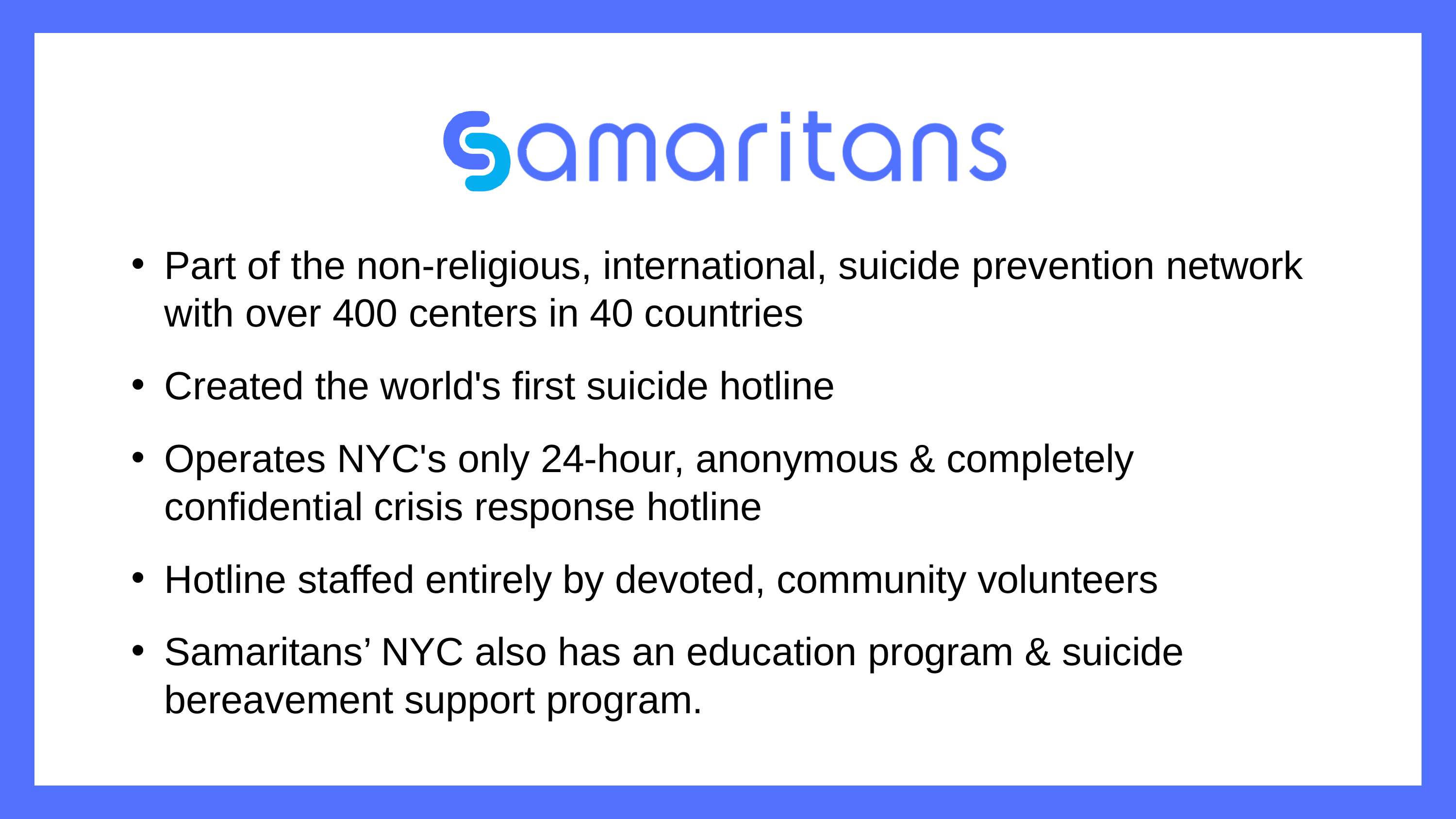

Part of the non-religious, international, suicide prevention network with over 400 centers in 40 countries

Created the world's first suicide hotline

Operates NYC's only 24-hour, anonymous & completely confidential crisis response hotline

Hotline staffed entirely by devoted, community volunteers

Samaritans’ NYC also has an education program & suicide bereavement support program.